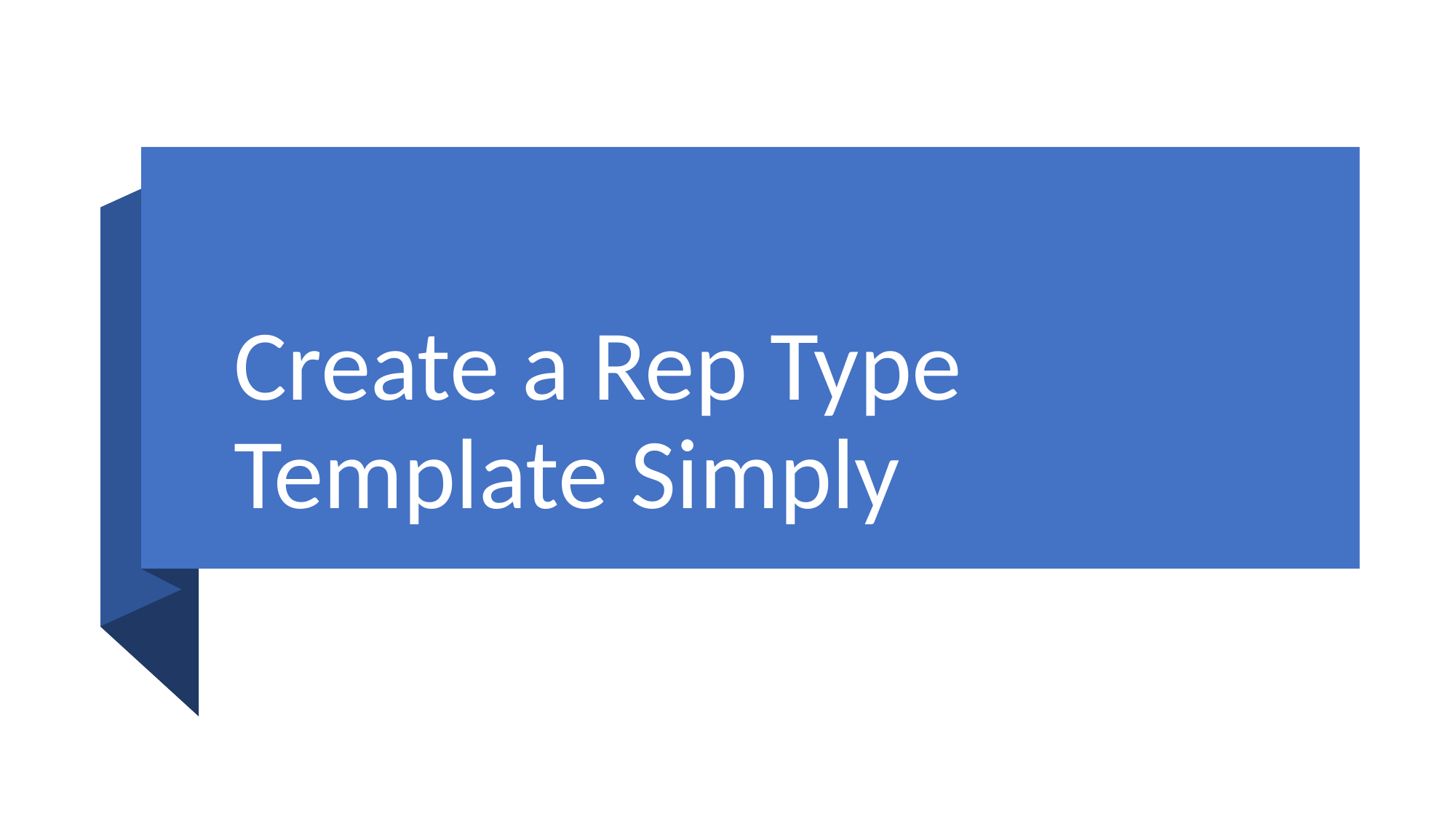

# Create a Rep Type Template Simply